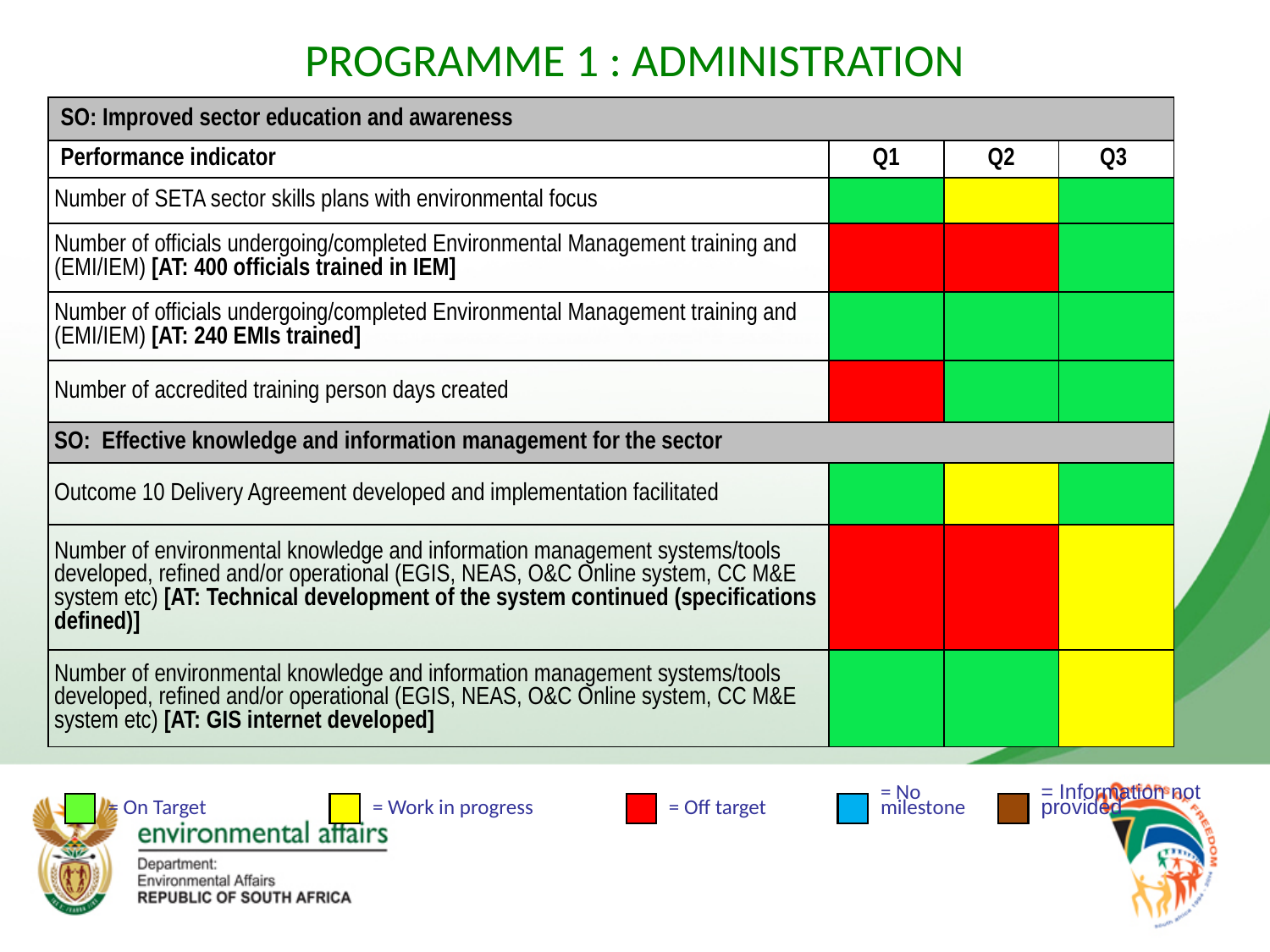

# PROGRAMME 1 : ADMINISTRATION
| SO: Improved sector education and awareness |  |  |  |
| --- | --- | --- | --- |
| Performance indicator | Q1 | Q2 | Q3 |
| Number of SETA sector skills plans with environmental focus |  |  |  |
| Number of officials undergoing/completed Environmental Management training and (EMI/IEM) [AT: 400 officials trained in IEM] |  |  |  |
| Number of officials undergoing/completed Environmental Management training and (EMI/IEM) [AT: 240 EMIs trained] |  |  |  |
| Number of accredited training person days created |  |  |  |
| SO:  Effective knowledge and information management for the sector |  |  |  |
| Outcome 10 Delivery Agreement developed and implementation facilitated |  |  |  |
| Number of environmental knowledge and information management systems/tools developed, refined and/or operational (EGIS, NEAS, O&C Online system, CC M&E system etc) [AT: Technical development of the system continued (specifications defined)] |  |  |  |
| Number of environmental knowledge and information management systems/tools developed, refined and/or operational (EGIS, NEAS, O&C Online system, CC M&E system etc) [AT: GIS internet developed] |  |  |  |
= On Target
= Work in progress
= Off target

= No
milestone
= Information not
provided